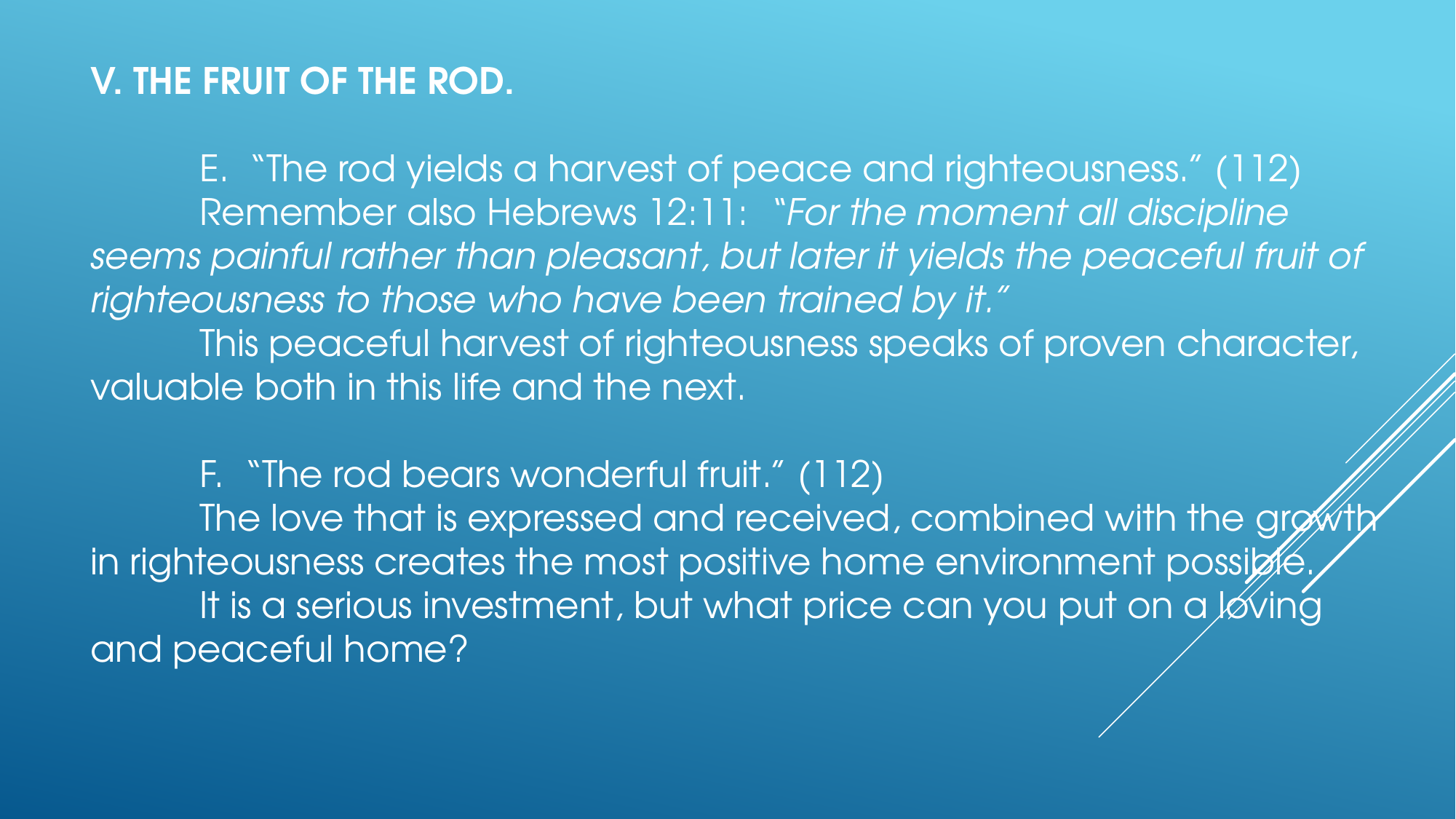

V. THE FRUIT OF THE ROD.

	E.  “The rod yields a harvest of peace and righteousness.” (112)
	Remember also Hebrews 12:11:  “For the moment all discipline seems painful rather than pleasant, but later it yields the peaceful fruit of righteousness to those who have been trained by it.”
	This peaceful harvest of righteousness speaks of proven character, valuable both in this life and the next.

	F.  “The rod bears wonderful fruit.” (112)
	The love that is expressed and received, combined with the growth in righteousness creates the most positive home environment possible.
	It is a serious investment, but what price can you put on a loving and peaceful home?